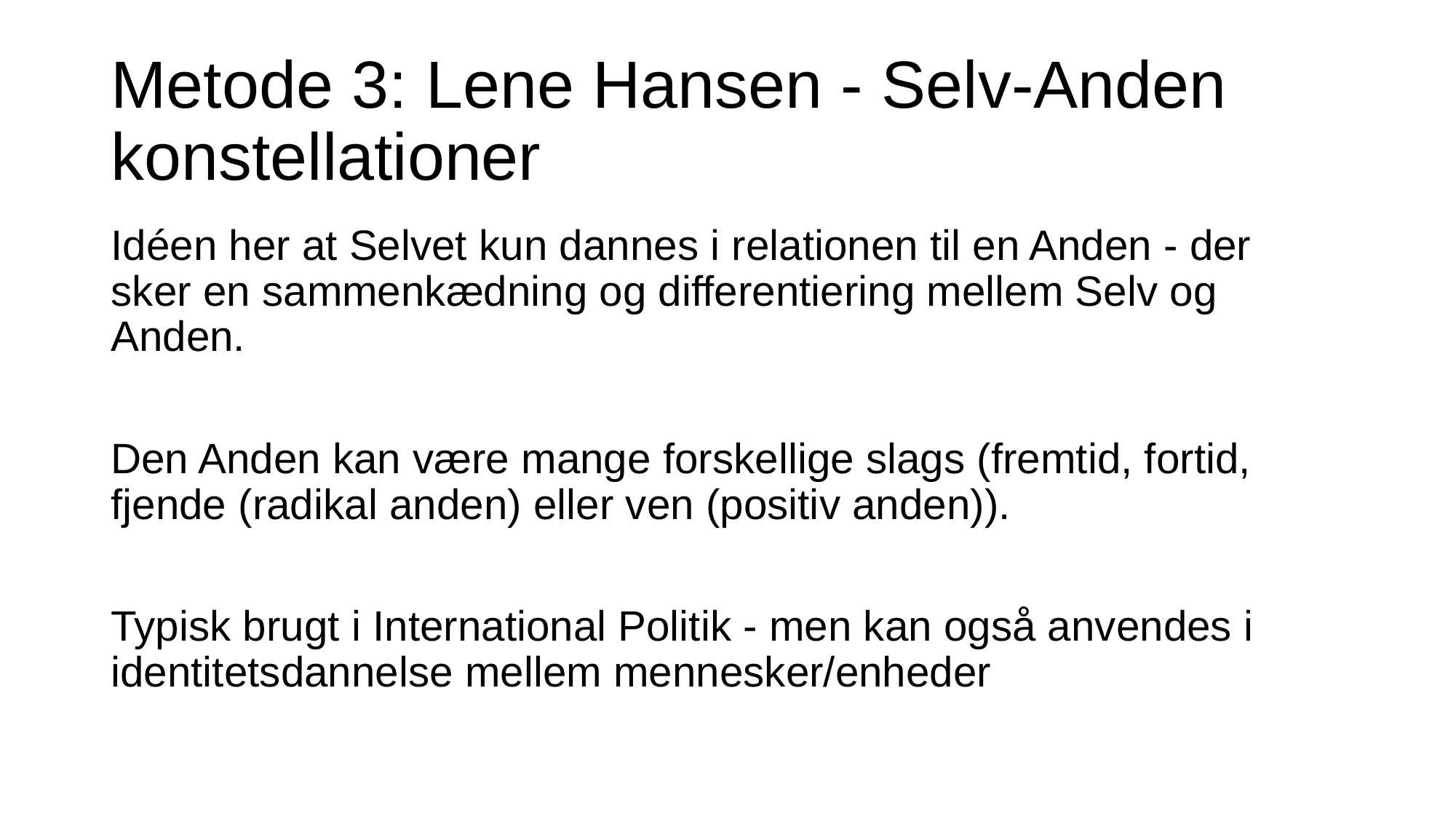

# Metode 3: Lene Hansen - Selv-Anden konstellationer
Idéen her at Selvet kun dannes i relationen til en Anden - der sker en sammenkædning og differentiering mellem Selv og Anden.

Den Anden kan være mange forskellige slags (fremtid, fortid, fjende (radikal anden) eller ven (positiv anden)).

Typisk brugt i International Politik - men kan også anvendes i identitetsdannelse mellem mennesker/enheder